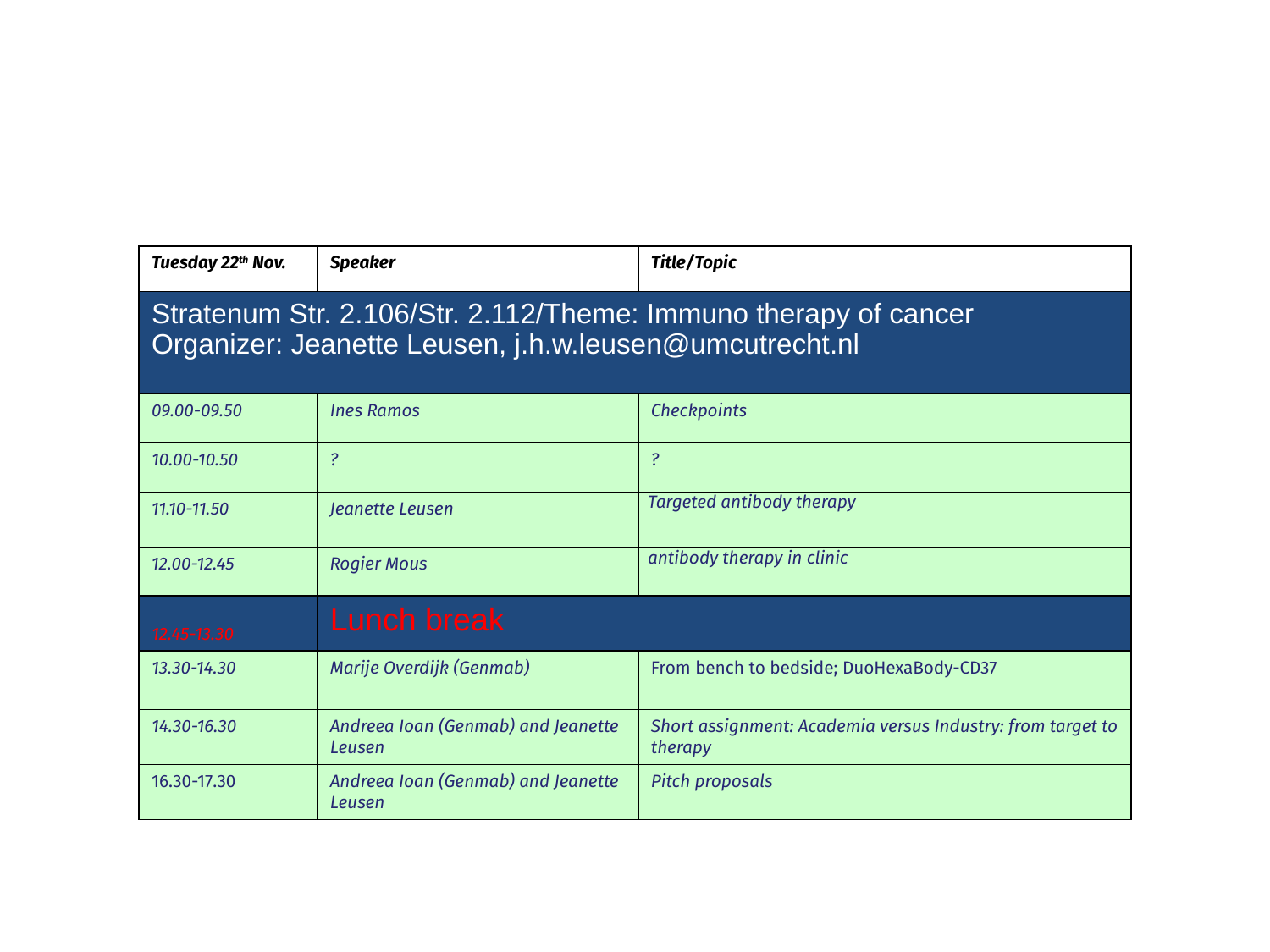

| Tuesday 22th Nov. | Speaker | Title/Topic |
| --- | --- | --- |
| Stratenum Str. 2.106/Str. 2.112/Theme: Immuno therapy of cancer Organizer: Jeanette Leusen, j.h.w.leusen@umcutrecht.nl |  |  |
| 09.00-09.50 | Ines Ramos | Checkpoints |
| 10.00-10.50 | ? | ? |
| 11.10-11.50 | Jeanette Leusen | Targeted antibody therapy |
| 12.00-12.45 | Rogier Mous | antibody therapy in clinic |
| 12.45-13.30 | Lunch break |  |
| 13.30-14.30 | Marije Overdijk (Genmab) | From bench to bedside; DuoHexaBody-CD37 |
| 14.30-16.30 | Andreea Ioan (Genmab) and Jeanette Leusen | Short assignment: Academia versus Industry: from target to therapy |
| 16.30-17.30 | Andreea Ioan (Genmab) and Jeanette Leusen | Pitch proposals |